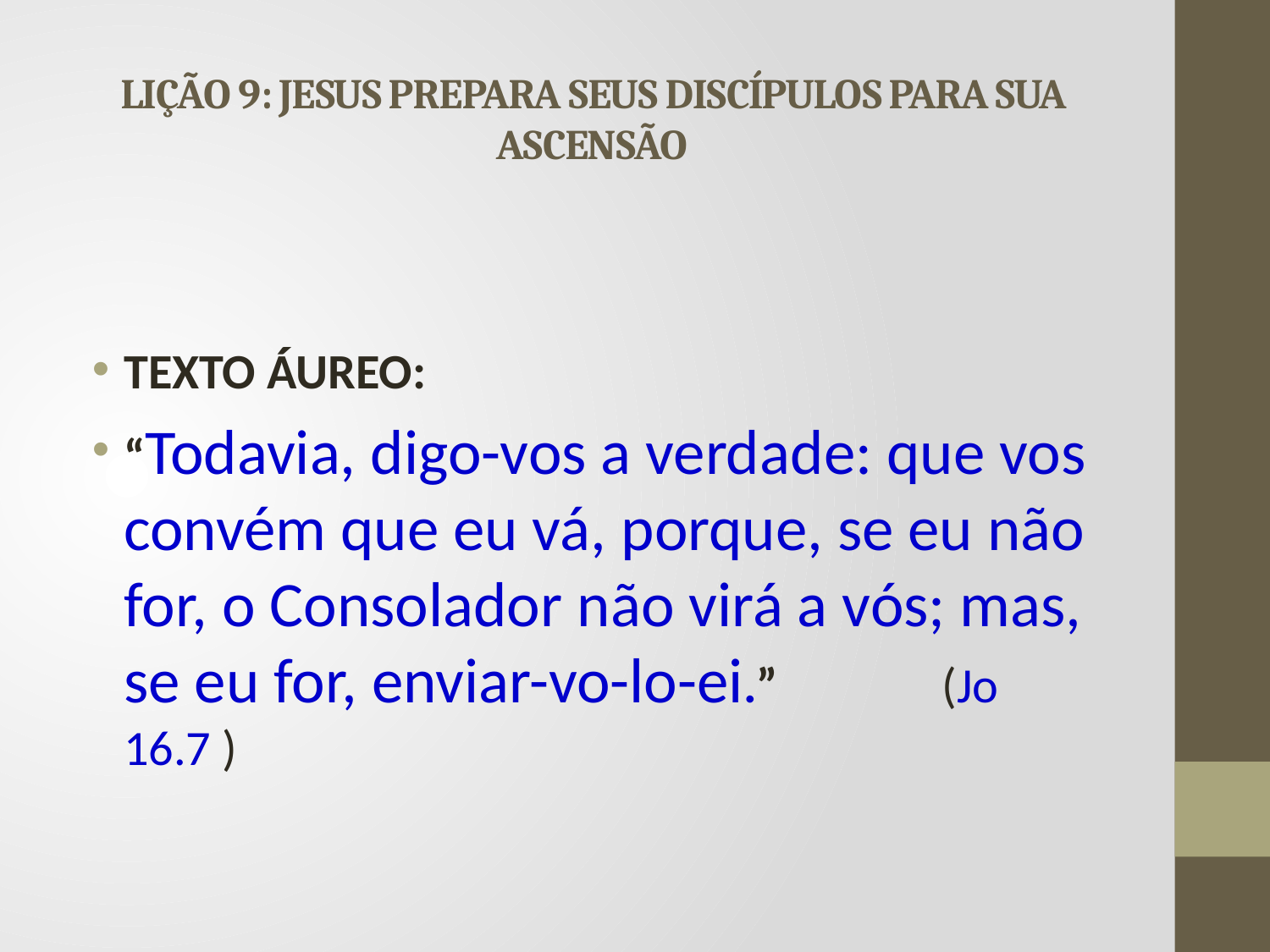

# LIÇÃO 9: JESUS PREPARA SEUS DISCÍPULOS PARA SUA ASCENSÃO

TEXTO ÁUREO:
“Todavia, digo-vos a verdade: que vos convém que eu vá, porque, se eu não for, o Consolador não virá a vós; mas, se eu for, enviar-vo-lo-ei.”	     (Jo 16.7 )